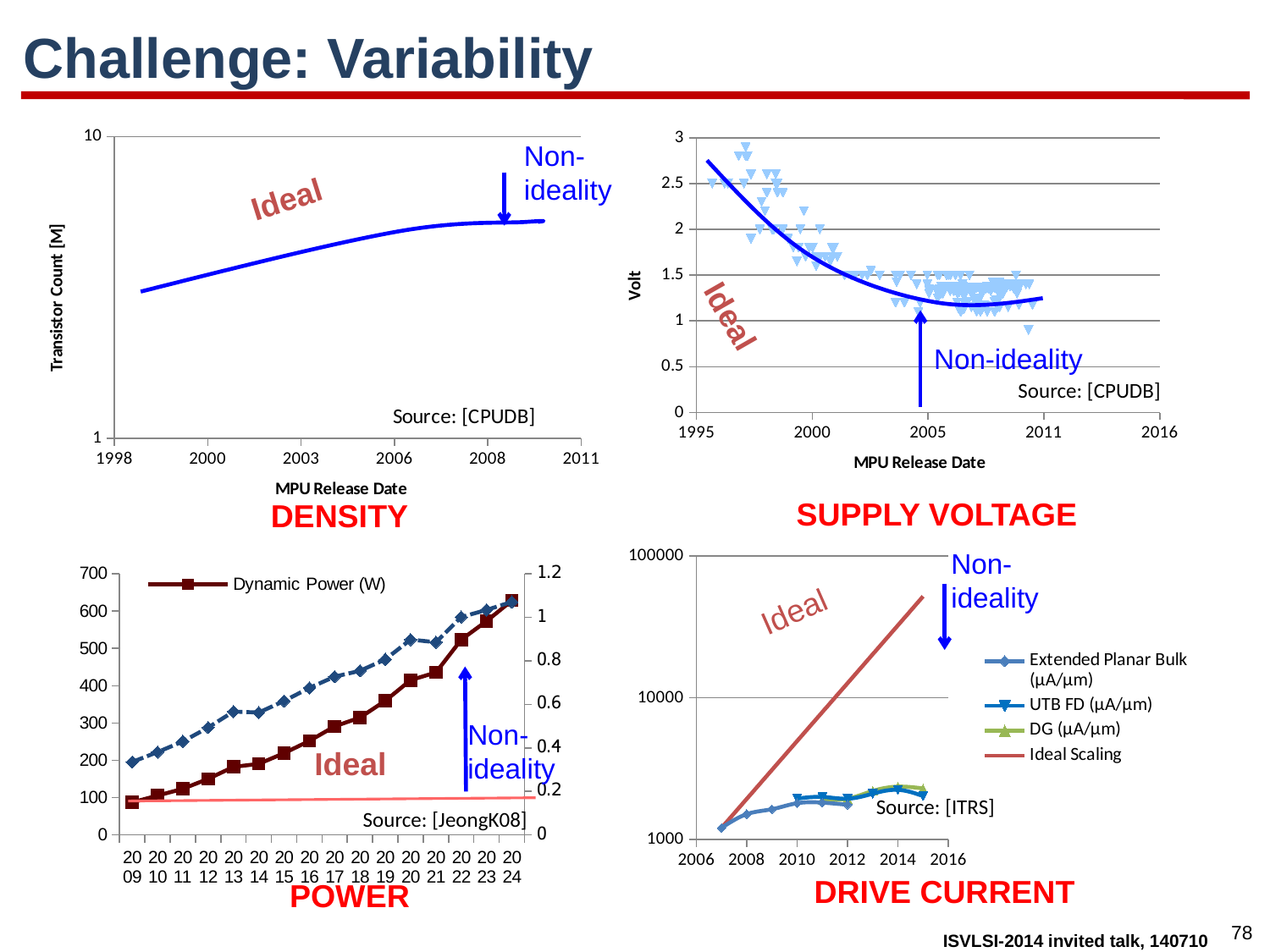

# Challenge: Variability

### Chart

| Category | Ideal Scaling (2x/tech. node) | Transistors (millions) |
|---|---|---|
Non-ideality
Ideal

DENSITY

### Chart

| Category | Ideal Scaling (2x/tech. node) | Voltage (low) |
|---|---|---|
Non-ideality
Ideal
Source: [CPUDB]
SUPPLY VOLTAGE

### Chart

| Category |  |  |
|---|---|---|
| 2009 | 87.32725271306012 | 0.33517074576261513 |
| 2010 | 105.41037631021645 | 0.3805202380952384 |
| 2011 | 123.5600771720639 | 0.42940954608619625 |
| 2012 | 150.27454298350975 | 0.49349342936972557 |
| 2013 | 182.2949478177047 | 0.5669420393218416 |
| 2014 | 190.52315208570002 | 0.562488019218233 |
| 2015 | 219.0649480076407 | 0.6155289761638089 |
| 2016 | 251.9863989336924 | 0.6757018352807459 |
| 2017 | 290.9265205981471 | 0.727184960984984 |
| 2018 | 314.5531385250476 | 0.7541515349337437 |
| 2019 | 359.58964770127824 | 0.8065333982370548 |
| 2020 | 414.8523414140107 | 0.8976957104098926 |
| 2021 | 435.51780876398254 | 0.885305237743718 |
| 2022 | 523.3453307142868 | 1.0012094695972333 |
| 2023 | 572.9680257874875 | 1.0336300038107553 |
| 2024 | 628.0328473750568 | 1.0705809564672581 |
Non-ideality
Ideal
Source: [JeongK08]
POWER
Non-ideality

### Chart

| Category | Extended Planar Bulk (μA/μm) | UTB FD (μA/μm) | DG (μA/μm) | Ideal Scaling |
|---|---|---|---|---|
Ideal
Source: [ITRS]
DRIVE CURRENT